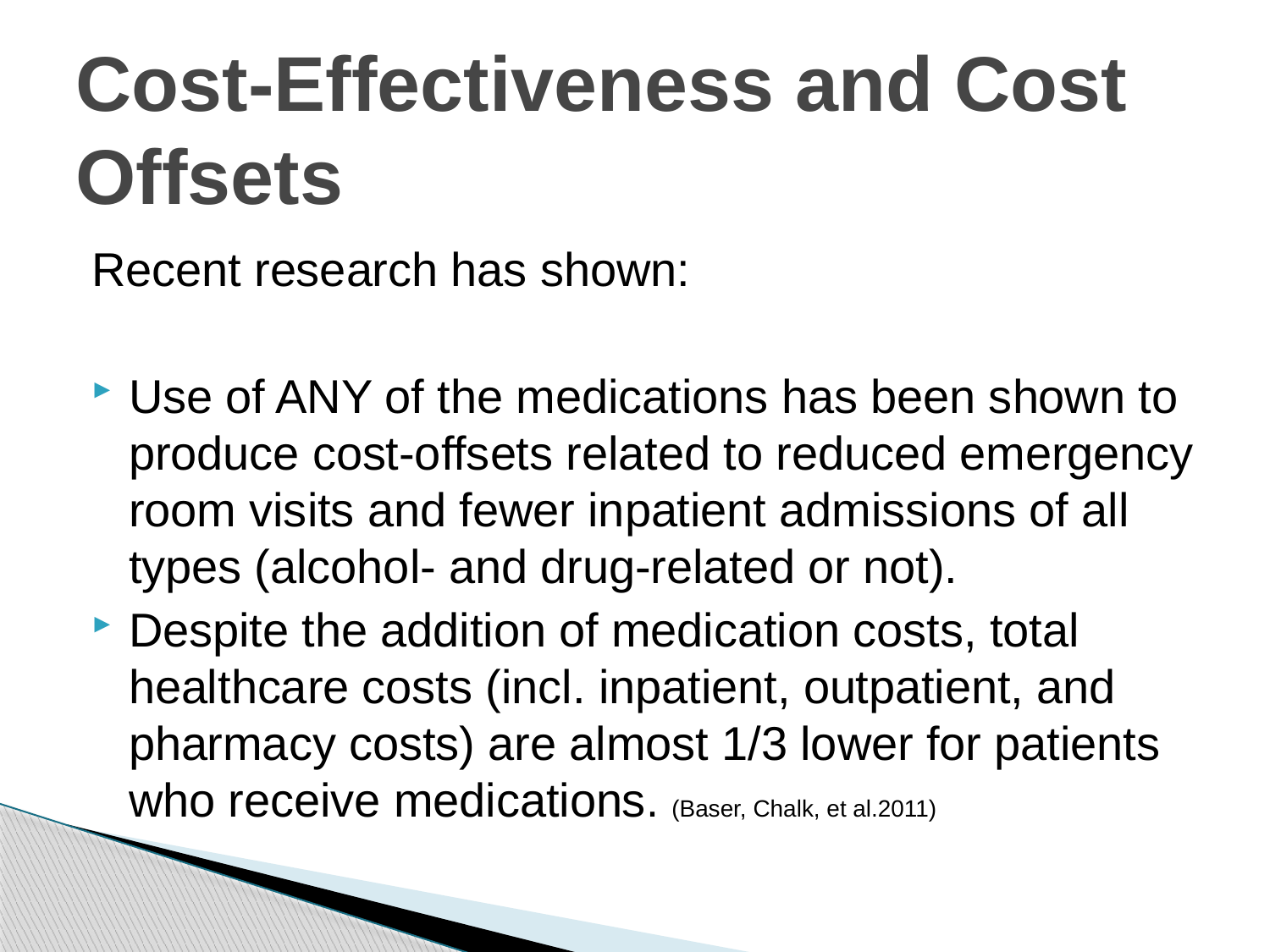

# Cost-Effectiveness and Cost Offsets
Recent research has shown:

Use of ANY of the medications has been shown to produce cost-offsets related to reduced emergency room visits and fewer inpatient admissions of all types (alcohol- and drug-related or not).
Despite the addition of medication costs, total healthcare costs (incl. inpatient, outpatient, and pharmacy costs) are almost 1/3 lower for patients who receive medications. (Baser, Chalk, et al.2011)